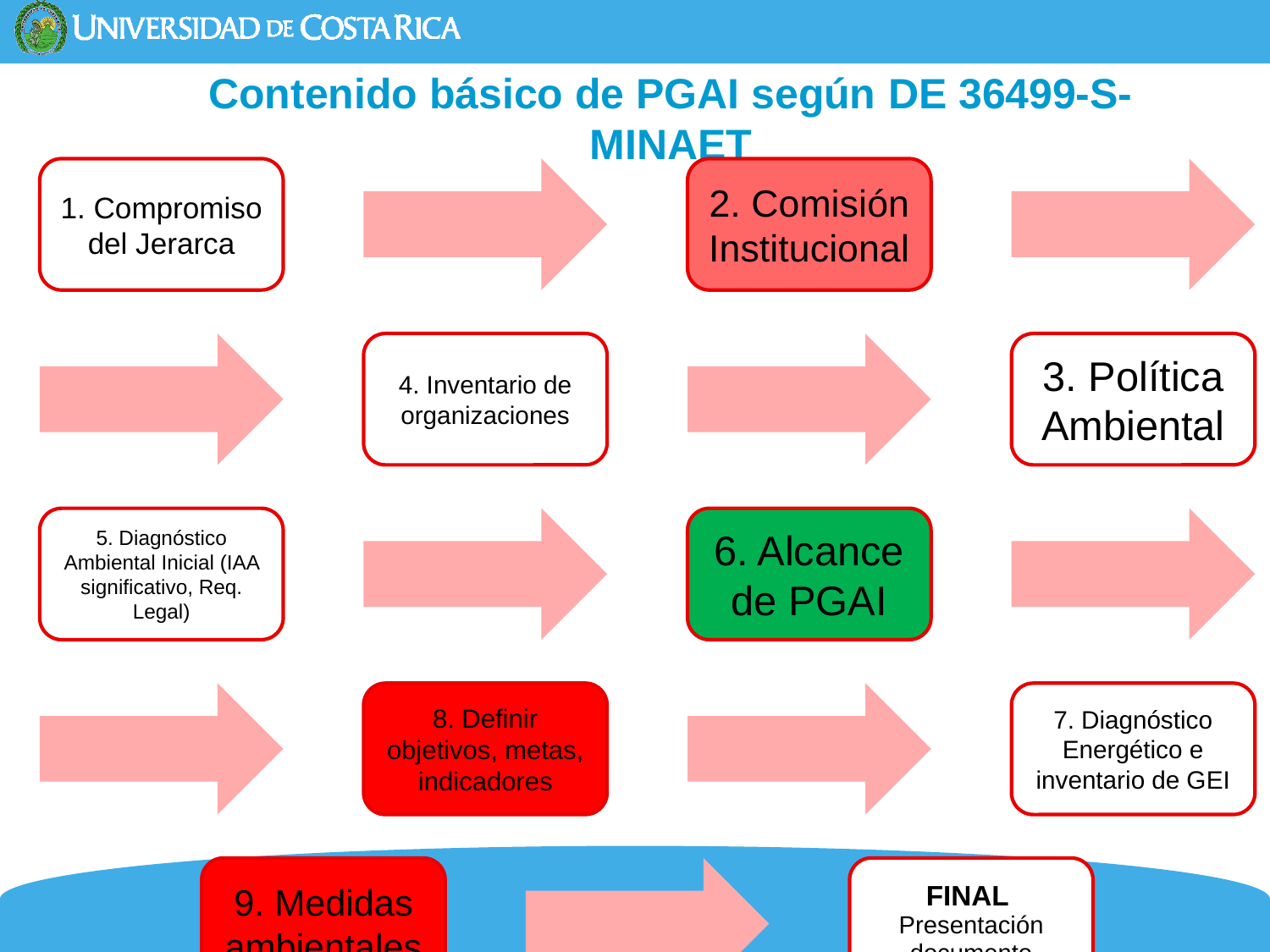

# Contenido básico de PGAI según DE 36499-S-MINAET
1. Compromiso del Jerarca
2. Comisión Institucional
3. Política Ambiental
4. Inventario de organizaciones
5. Diagnóstico Ambiental Inicial (IAA significativo, Req. Legal)
6. Alcance de PGAI
7. Diagnóstico Energético e inventario de GEI
8. Definir objetivos, metas, indicadores
FINAL